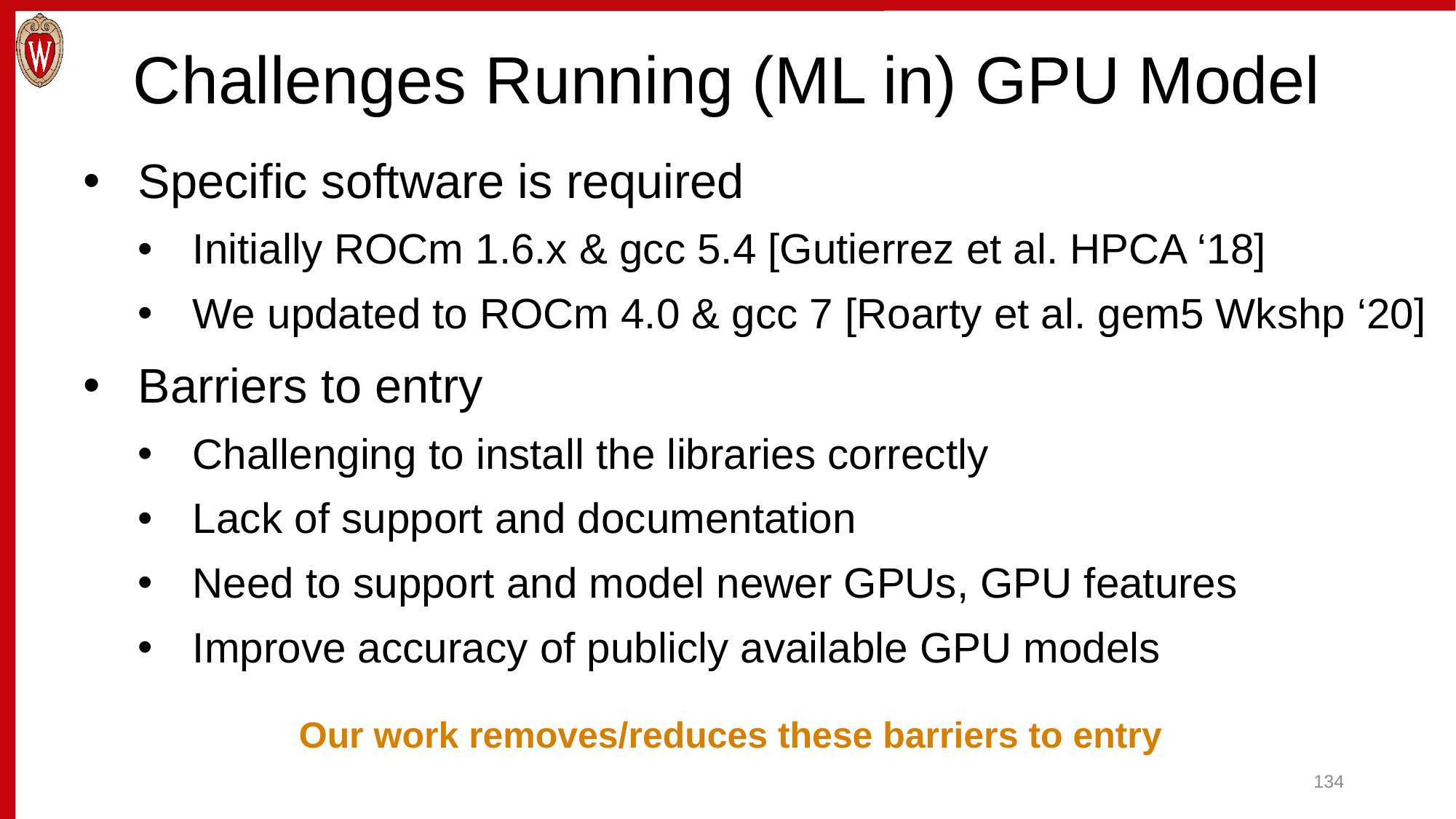

# Challenges Running (ML in) GPU Model
Specific software is required
Initially ROCm 1.6.x & gcc 5.4 [Gutierrez et al. HPCA ‘18]
We updated to ROCm 4.0 & gcc 7 [Roarty et al. gem5 Wkshp ‘20]
Barriers to entry
Challenging to install the libraries correctly
Lack of support and documentation
Need to support and model newer GPUs, GPU features
Improve accuracy of publicly available GPU models

Our work removes/reduces these barriers to entry
134